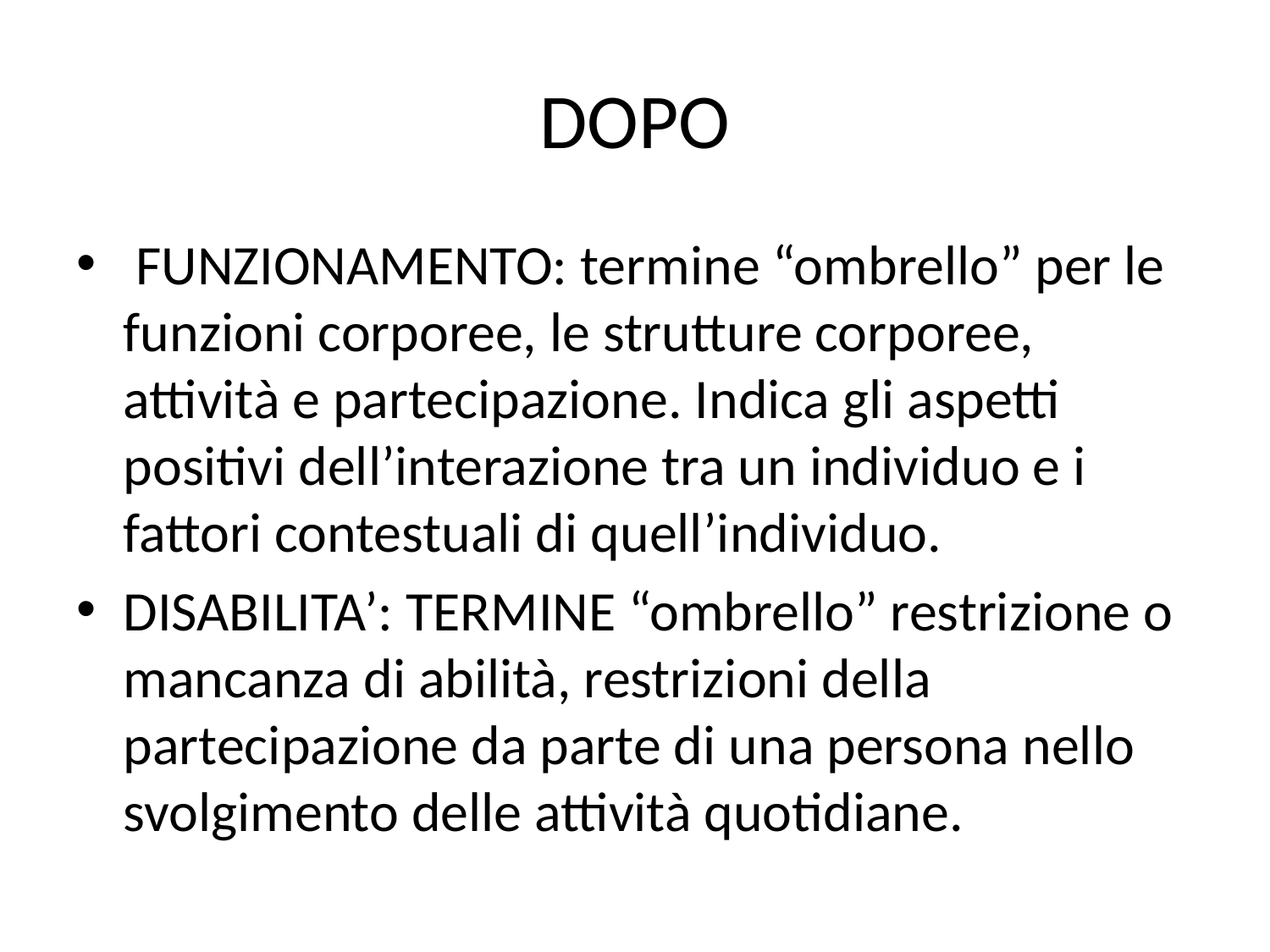

# DOPO
 FUNZIONAMENTO: termine “ombrello” per le funzioni corporee, le strutture corporee, attività e partecipazione. Indica gli aspetti positivi dell’interazione tra un individuo e i fattori contestuali di quell’individuo.
DISABILITA’: TERMINE “ombrello” restrizione o mancanza di abilità, restrizioni della partecipazione da parte di una persona nello svolgimento delle attività quotidiane.